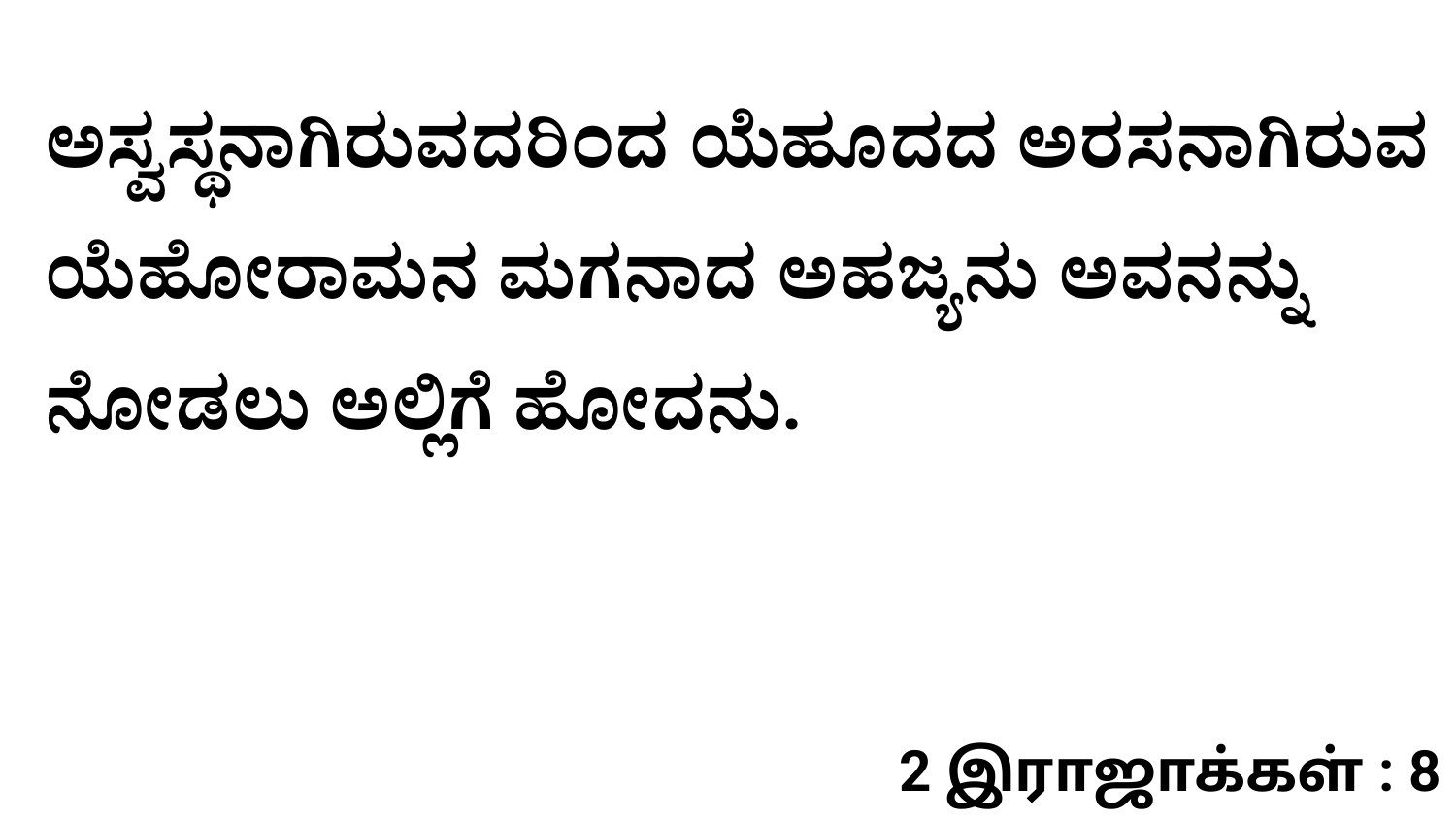

ಅಸ್ವಸ್ಥನಾಗಿರುವದರಿಂದ ಯೆಹೂದದ ಅರಸನಾಗಿರುವ ಯೆಹೋರಾಮನ ಮಗನಾದ ಅಹಜ್ಯನು ಅವನನ್ನು ನೋಡಲು ಅಲ್ಲಿಗೆ ಹೋದನು.
2 இராஜாக்கள் : 8